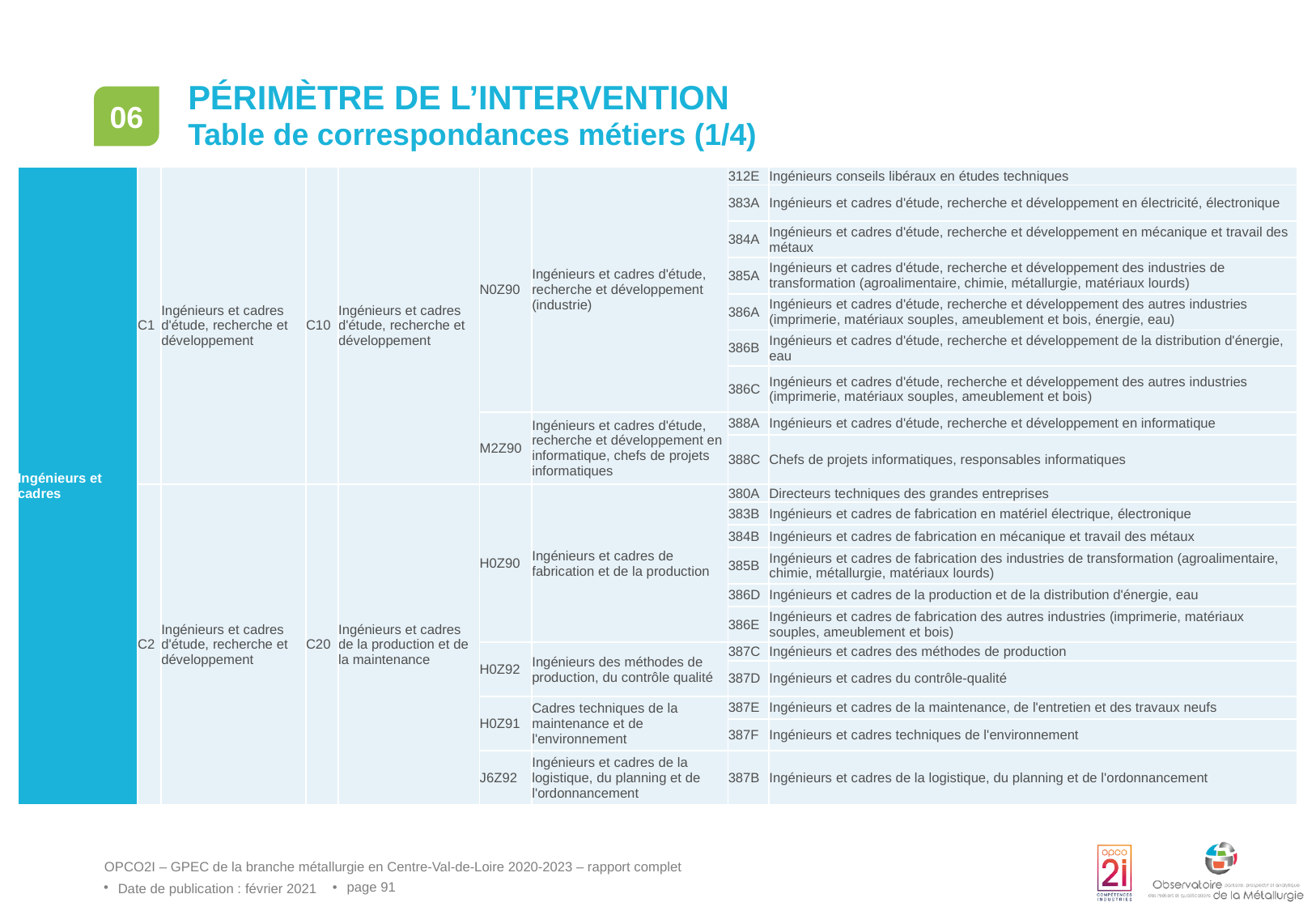

# Périmètre de l’intervention
06
Table de correspondances métiers (1/4)
| Ingénieurs et cadres | C1 | Ingénieurs et cadres d'étude, recherche et développement | C10 | Ingénieurs et cadres d'étude, recherche et développement | N0Z90 | Ingénieurs et cadres d'étude, recherche et développement (industrie) | 312E | Ingénieurs conseils libéraux en études techniques |
| --- | --- | --- | --- | --- | --- | --- | --- | --- |
|  |  |  |  |  |  |  | 383A | Ingénieurs et cadres d'étude, recherche et développement en électricité, électronique |
|  |  |  |  |  |  |  | 384A | Ingénieurs et cadres d'étude, recherche et développement en mécanique et travail des métaux |
|  |  |  |  |  |  |  | 385A | Ingénieurs et cadres d'étude, recherche et développement des industries de transformation (agroalimentaire, chimie, métallurgie, matériaux lourds) |
|  |  |  |  |  |  |  | 386A | Ingénieurs et cadres d'étude, recherche et développement des autres industries (imprimerie, matériaux souples, ameublement et bois, énergie, eau) |
|  |  |  |  |  |  |  | 386B | Ingénieurs et cadres d'étude, recherche et développement de la distribution d'énergie, eau |
|  |  |  |  |  |  |  | 386C | Ingénieurs et cadres d'étude, recherche et développement des autres industries (imprimerie, matériaux souples, ameublement et bois) |
|  |  |  |  |  | M2Z90 | Ingénieurs et cadres d'étude, recherche et développement en informatique, chefs de projets informatiques | 388A | Ingénieurs et cadres d'étude, recherche et développement en informatique |
|  |  |  |  |  |  |  | 388C | Chefs de projets informatiques, responsables informatiques |
|  | C2 | Ingénieurs et cadres d'étude, recherche et développement | C20 | Ingénieurs et cadres de la production et de la maintenance | H0Z90 | Ingénieurs et cadres de fabrication et de la production | 380A | Directeurs techniques des grandes entreprises |
|  |  |  |  |  |  |  | 383B | Ingénieurs et cadres de fabrication en matériel électrique, électronique |
|  |  |  |  |  |  |  | 384B | Ingénieurs et cadres de fabrication en mécanique et travail des métaux |
|  |  |  |  |  |  |  | 385B | Ingénieurs et cadres de fabrication des industries de transformation (agroalimentaire, chimie, métallurgie, matériaux lourds) |
|  |  |  |  |  |  |  | 386D | Ingénieurs et cadres de la production et de la distribution d'énergie, eau |
|  |  |  |  |  |  |  | 386E | Ingénieurs et cadres de fabrication des autres industries (imprimerie, matériaux souples, ameublement et bois) |
|  |  |  |  |  | H0Z92 | Ingénieurs des méthodes de production, du contrôle qualité | 387C | Ingénieurs et cadres des méthodes de production |
|  |  |  |  |  |  |  | 387D | Ingénieurs et cadres du contrôle-qualité |
|  |  |  |  |  | H0Z91 | Cadres techniques de la maintenance et de l'environnement | 387E | Ingénieurs et cadres de la maintenance, de l'entretien et des travaux neufs |
|  |  |  |  |  |  |  | 387F | Ingénieurs et cadres techniques de l'environnement |
|  |  |  |  |  | J6Z92 | Ingénieurs et cadres de la logistique, du planning et de l'ordonnancement | 387B | Ingénieurs et cadres de la logistique, du planning et de l'ordonnancement |